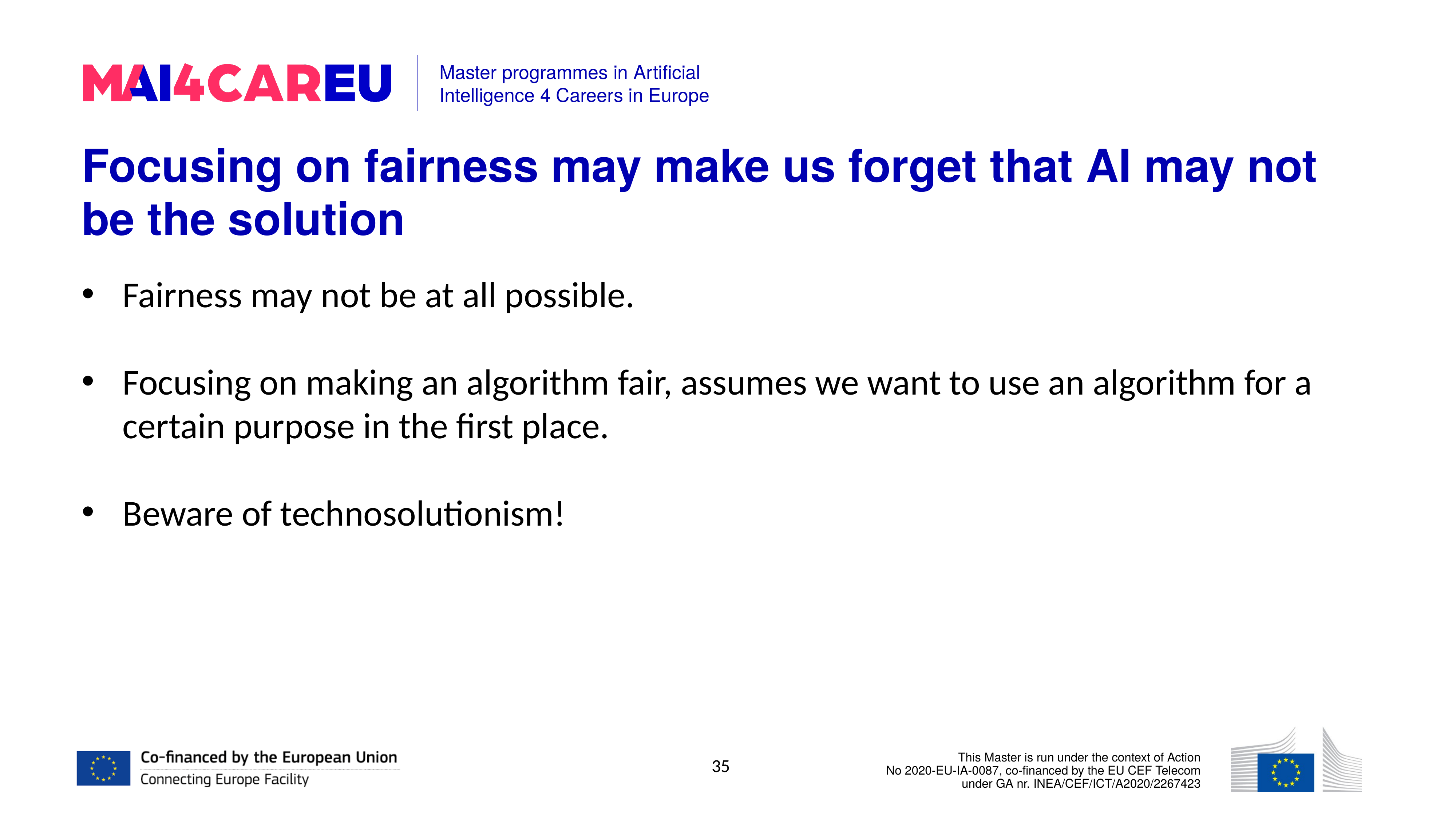

Focusing on fairness may make us forget that AI may not be the solution
Fairness may not be at all possible.

Focusing on making an algorithm fair, assumes we want to use an algorithm for a certain purpose in the first place.

Beware of technosolutionism!
35